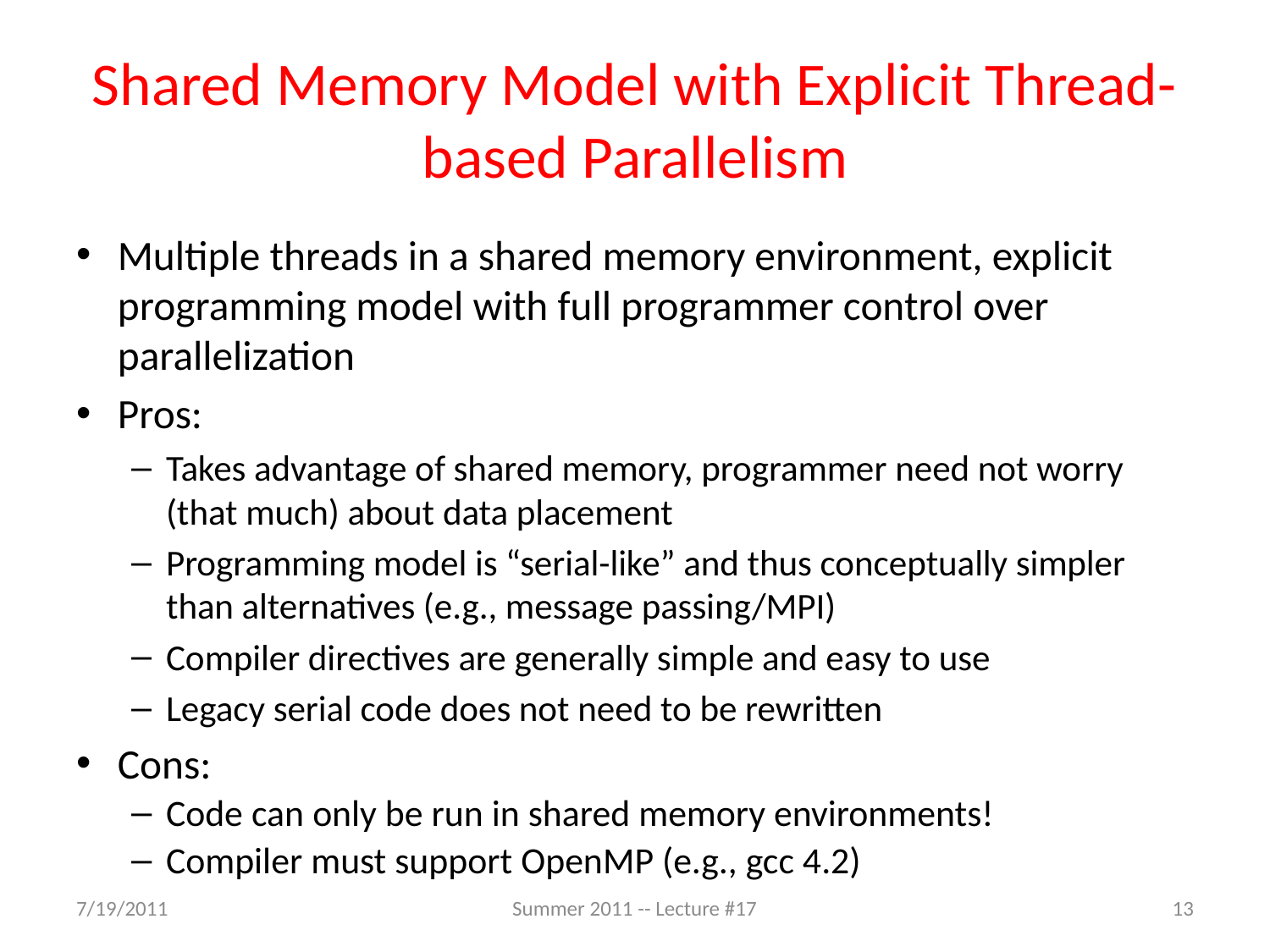

# Shared Memory Model with Explicit Thread-based Parallelism
Multiple threads in a shared memory environment, explicit programming model with full programmer control over parallelization
Pros:
Takes advantage of shared memory, programmer need not worry (that much) about data placement
Programming model is “serial-like” and thus conceptually simpler than alternatives (e.g., message passing/MPI)
Compiler directives are generally simple and easy to use
Legacy serial code does not need to be rewritten
Cons:
Code can only be run in shared memory environments!
Compiler must support OpenMP (e.g., gcc 4.2)

7/19/2011
Summer 2011 -- Lecture #17
13